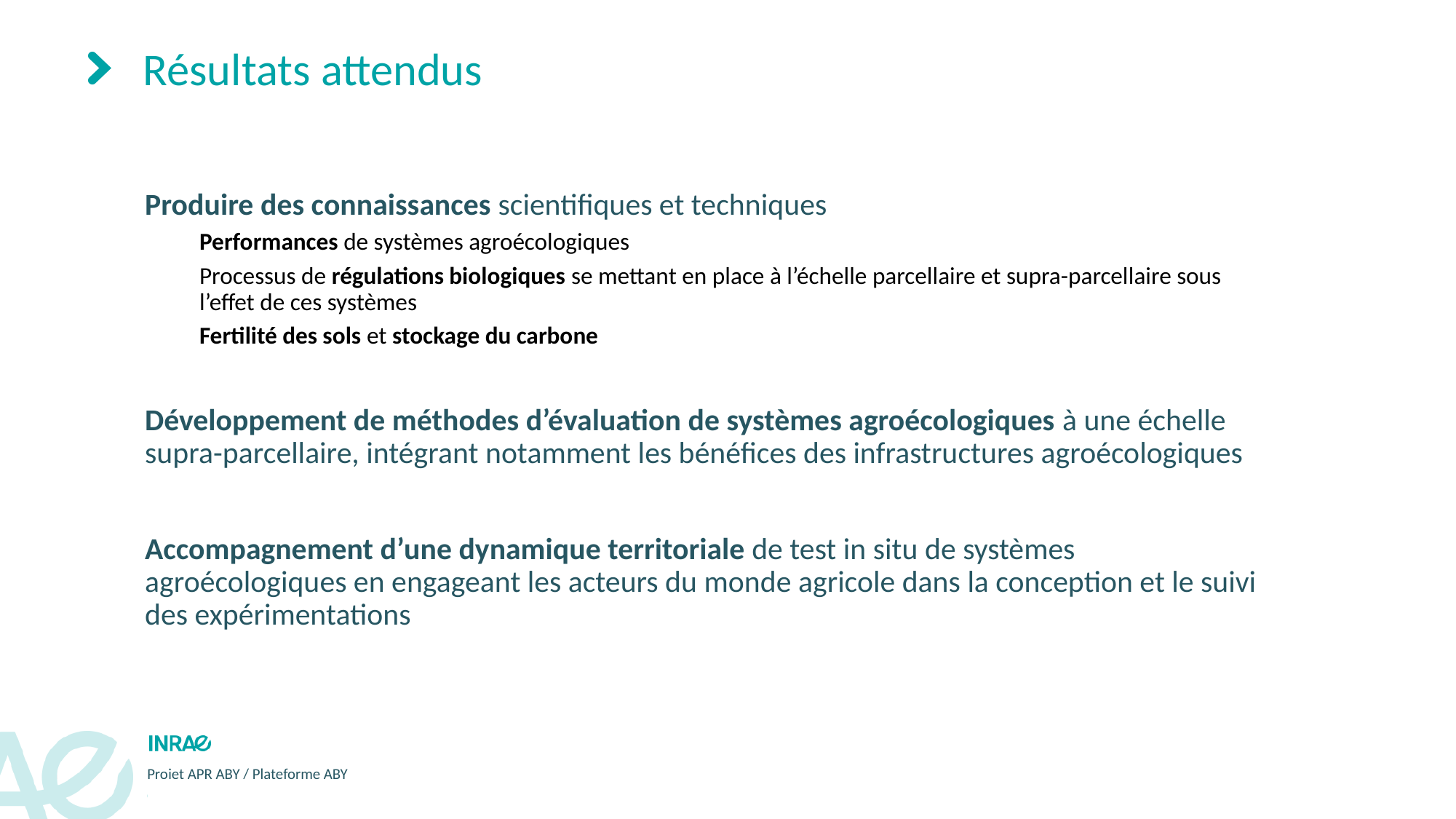

# Résultats attendus
Produire des connaissances scientifiques et techniques
Performances de systèmes agroécologiques
Processus de régulations biologiques se mettant en place à l’échelle parcellaire et supra-parcellaire sous l’effet de ces systèmes
Fertilité des sols et stockage du carbone

Développement de méthodes d’évaluation de systèmes agroécologiques à une échelle supra-parcellaire, intégrant notamment les bénéfices des infrastructures agroécologiques

Accompagnement d’une dynamique territoriale de test in situ de systèmes agroécologiques en engageant les acteurs du monde agricole dans la conception et le suivi des expérimentations